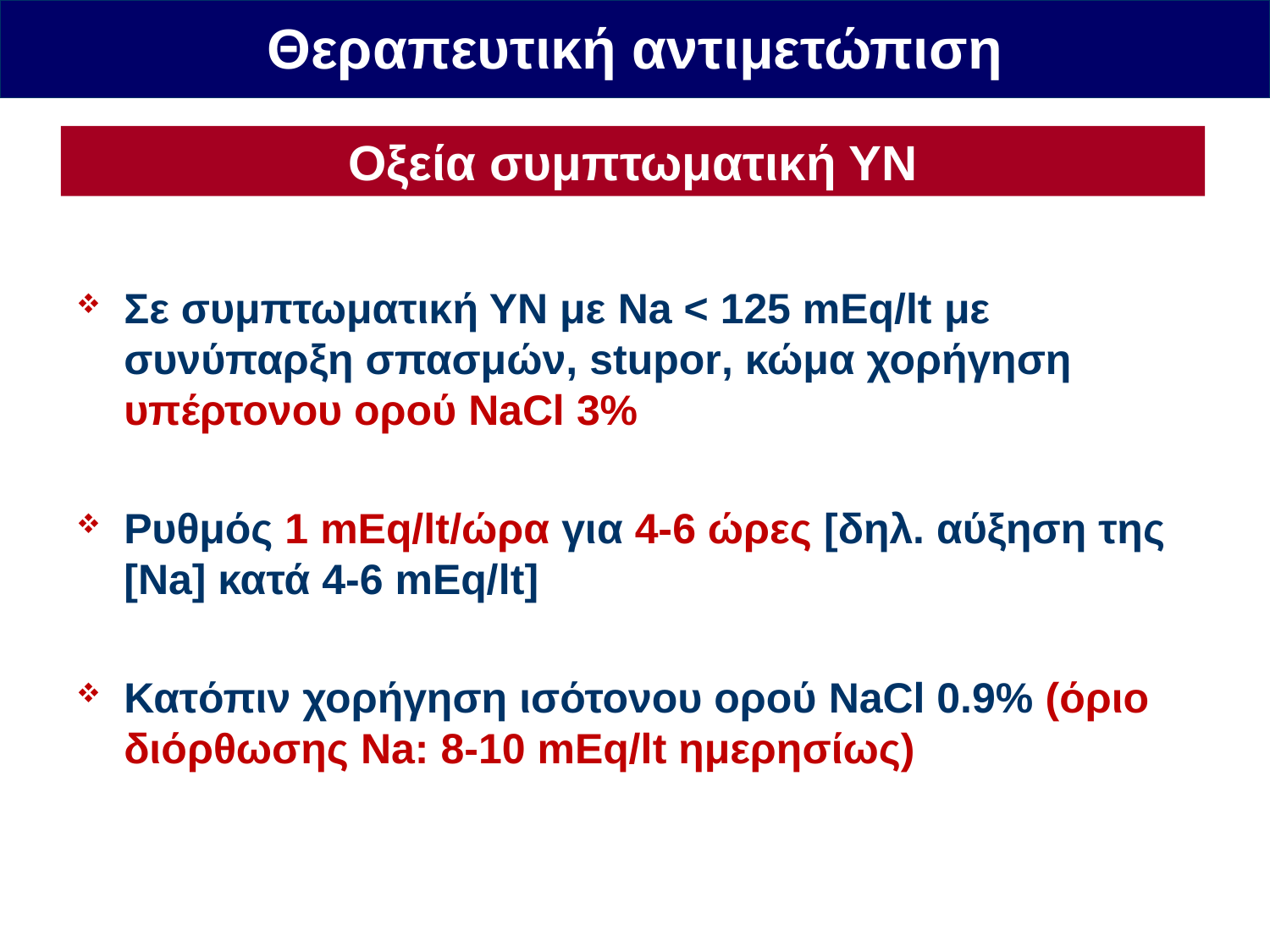

Θεραπευτική αντιμετώπιση
Οξεία συμπτωματική ΥΝ
Σε συμπτωματική ΥΝ με Na < 125 mEq/lt με συνύπαρξη σπασμών, stupor, κώμα χορήγηση υπέρτονου ορού NaCl 3%

Ρυθμός 1 mEq/lt/ώρα για 4-6 ώρες [δηλ. αύξηση της [Na] κατά 4-6 mEq/lt]

Κατόπιν χορήγηση ισότονου ορού NaCl 0.9% (όριο διόρθωσης Na: 8-10 mEq/lt ημερησίως)